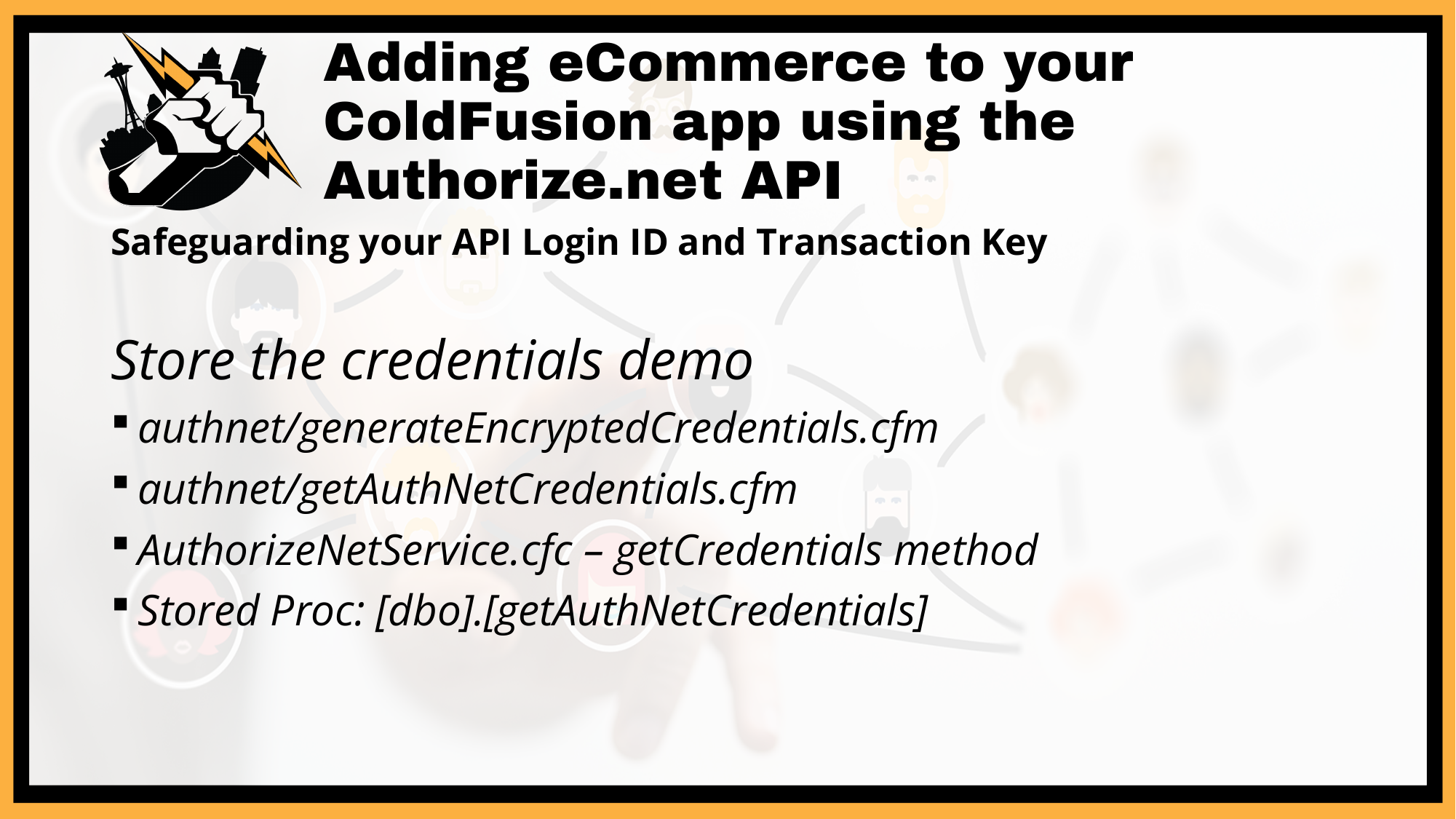

# Adding eCommerce to your ColdFusion app using the Authorize.net API
Safeguarding your API Login ID and Transaction Key

Store the credentials demo
authnet/generateEncryptedCredentials.cfm
authnet/getAuthNetCredentials.cfm
AuthorizeNetService.cfc – getCredentials method
Stored Proc: [dbo].[getAuthNetCredentials]